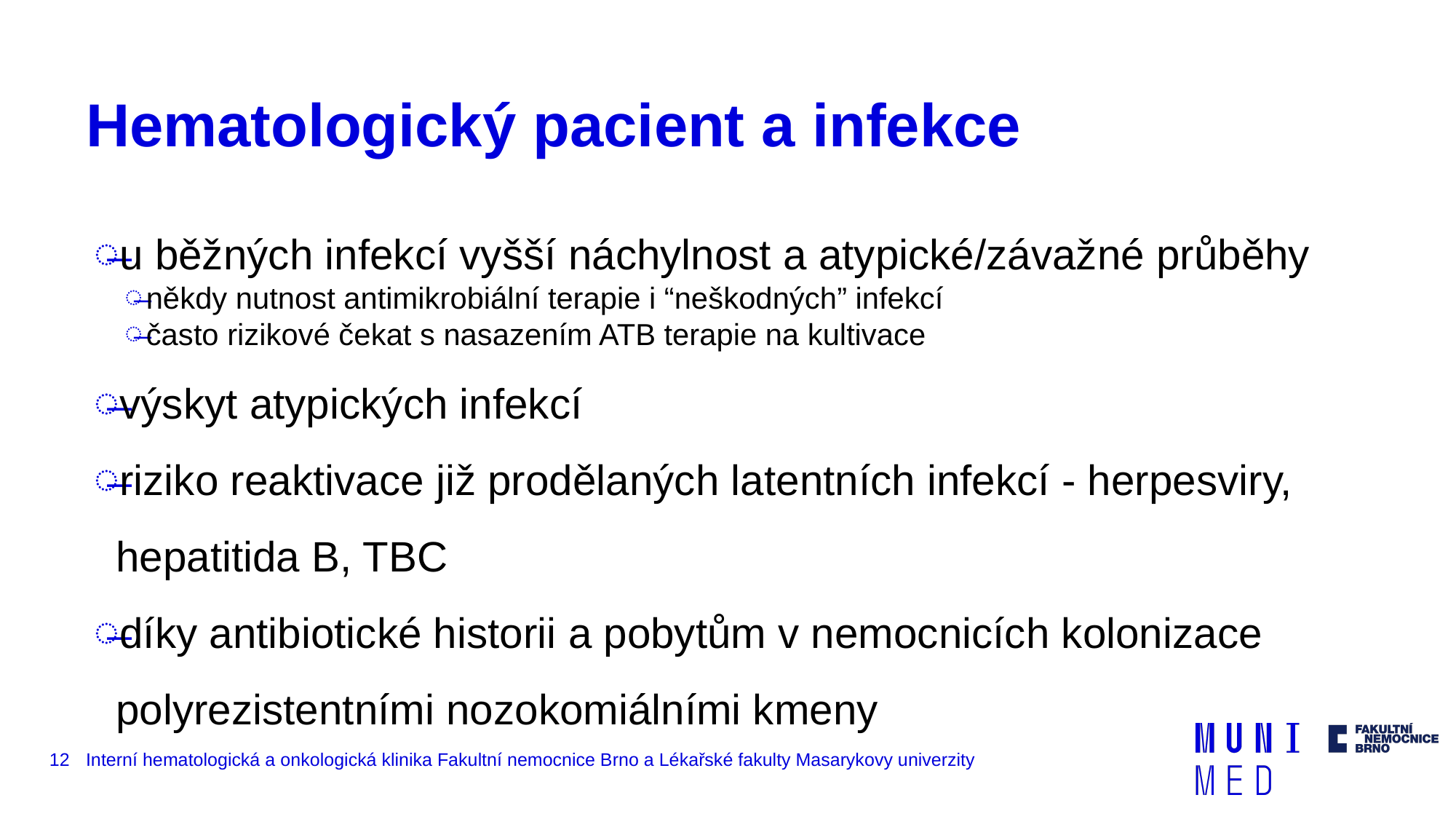

# Hematologický pacient a infekce
u běžných infekcí vyšší náchylnost a atypické/závažné průběhy
někdy nutnost antimikrobiální terapie i “neškodných” infekcí
často rizikové čekat s nasazením ATB terapie na kultivace
výskyt atypických infekcí
riziko reaktivace již prodělaných latentních infekcí - herpesviry, hepatitida B, TBC
díky antibiotické historii a pobytům v nemocnicích kolonizace polyrezistentními nozokomiálními kmeny
12
Interní hematologická a onkologická klinika Fakultní nemocnice Brno a Lékařské fakulty Masarykovy univerzity